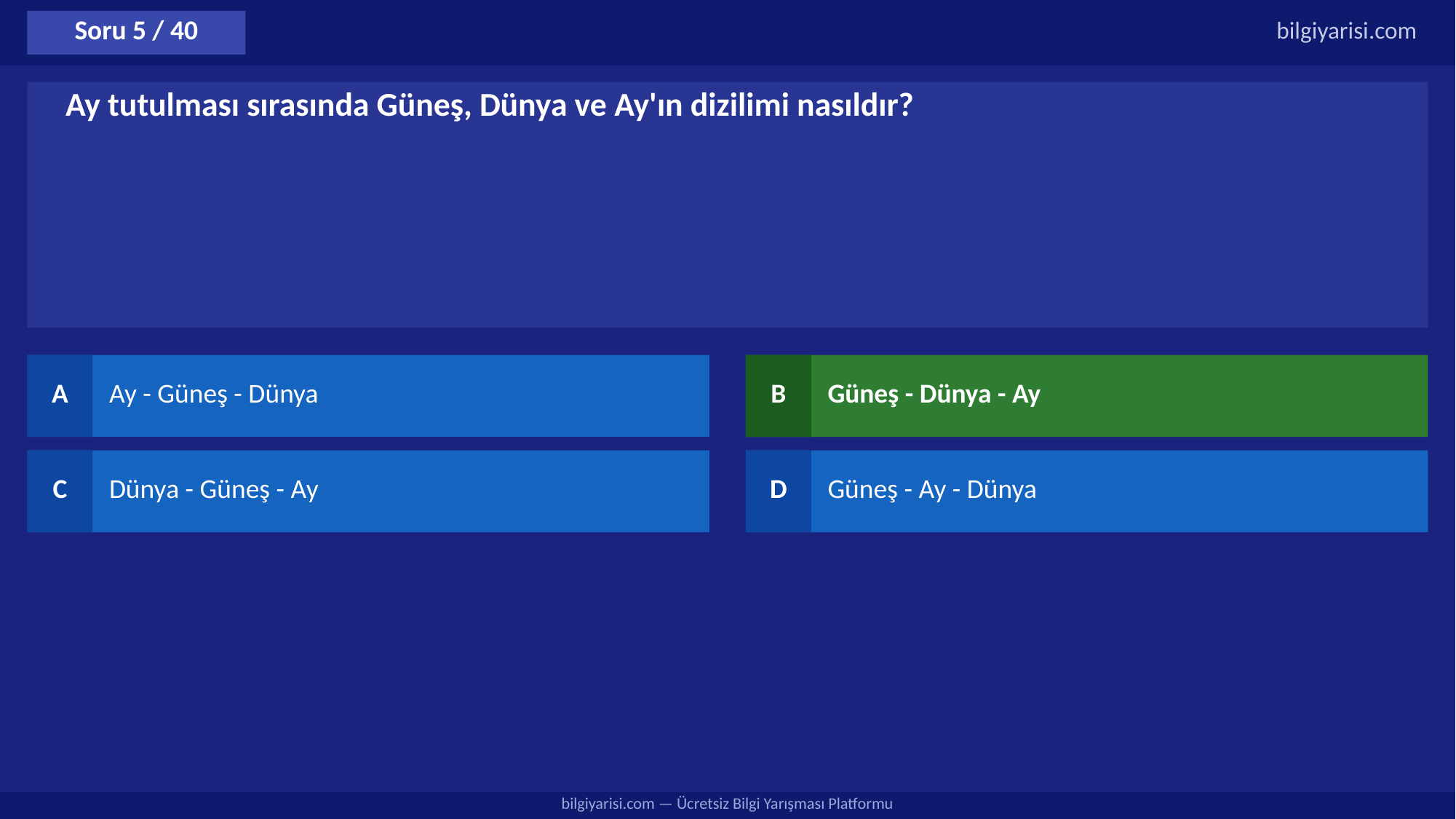

Soru 5 / 40
bilgiyarisi.com

Ay tutulması sırasında Güneş, Dünya ve Ay'ın dizilimi nasıldır?

A
Ay - Güneş - Dünya

B
Güneş - Dünya - Ay

C
Dünya - Güneş - Ay

D
Güneş - Ay - Dünya
bilgiyarisi.com — Ücretsiz Bilgi Yarışması Platformu